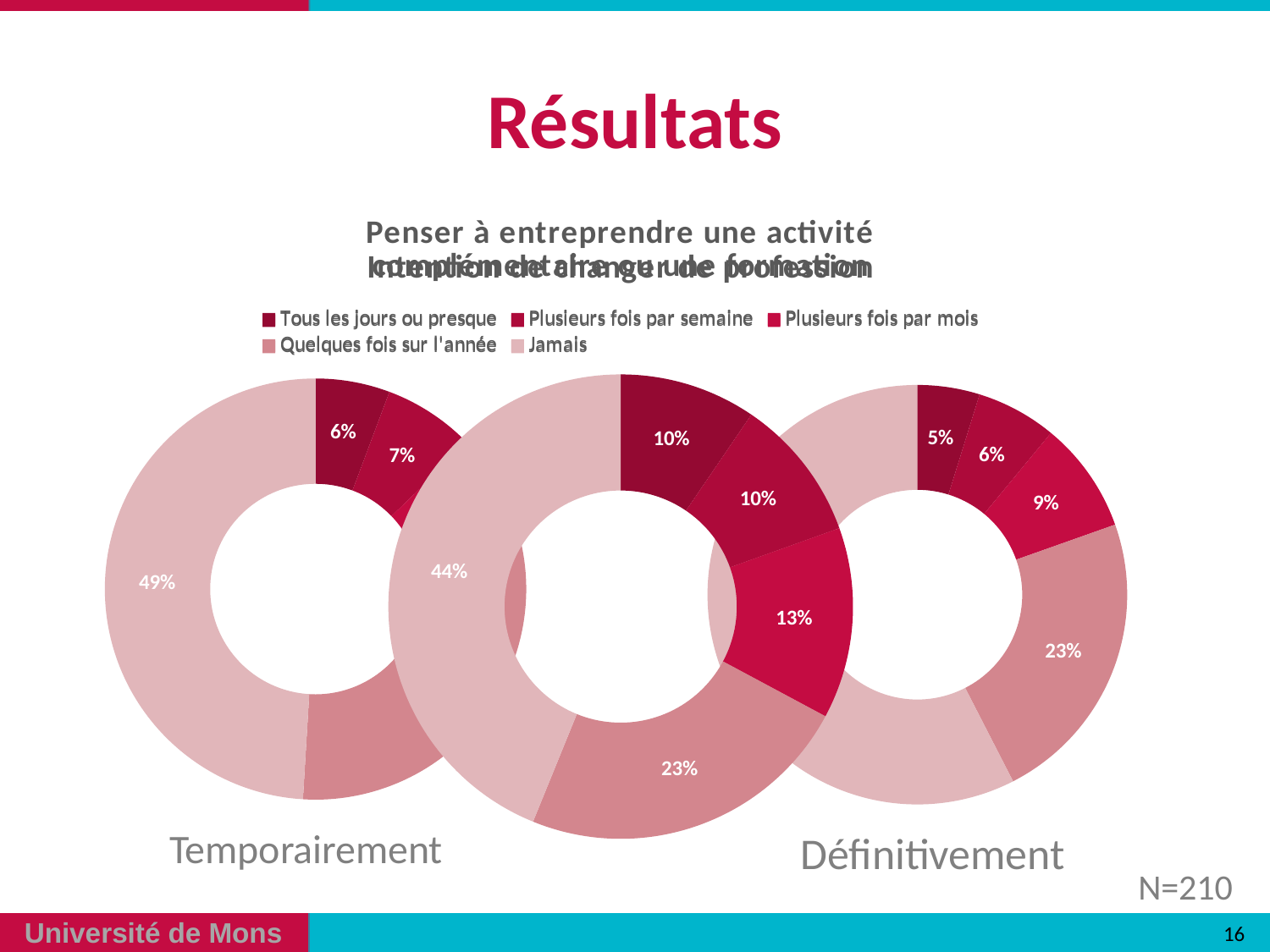

# Résultats

### Chart: Penser à entreprendre une activité complémentaire ou une formation

| Category | Ventes |
|---|---|
| Tous les jours ou presque | 0.095 |
| Plusieurs fois par semaine | 0.1 |
| Plusieurs fois par mois | 0.133 |
| Quelques fois sur l'année | 0.233 |
| Jamais | 0.438 |

### Chart: Intention de changer de profession

| Category | Ventes |
|---|---|
| Tous les jours ou presque | 0.057 |
| Plusieurs fois par semaine | 0.071 |
| Plusieurs fois par mois | 0.086 |
| Quelques fois sur l'année | 0.295 |
| Jamais | 0.49 |

### Chart

| Category | Ventes |
|---|---|
| Tous les jours ou presque | 0.048 |
| Plusieurs fois par semaine | 0.062 |
| Plusieurs fois par mois | 0.086 |
| Quelques fois sur l'année | 0.229 |
| Jamais | 0.576 |
Temporairement
Définitivement
N=210
16